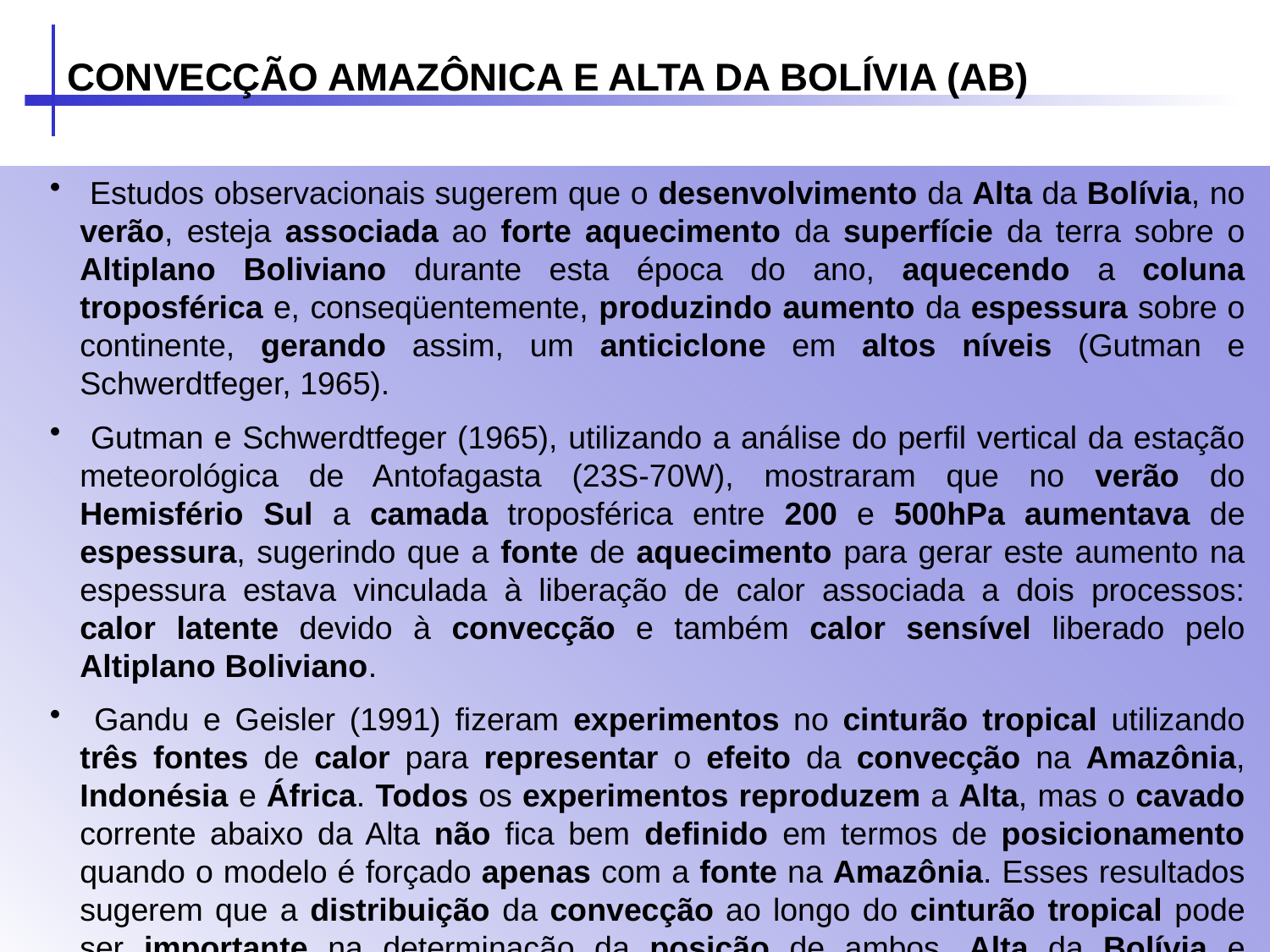

CONVECÇÃO AMAZÔNICA E ALTA DA BOLÍVIA (AB)
 Estudos observacionais sugerem que o desenvolvimento da Alta da Bolívia, no verão, esteja associada ao forte aquecimento da superfície da terra sobre o Altiplano Boliviano durante esta época do ano, aquecendo a coluna troposférica e, conseqüentemente, produzindo aumento da espessura sobre o continente, gerando assim, um anticiclone em altos níveis (Gutman e Schwerdtfeger, 1965).
 Gutman e Schwerdtfeger (1965), utilizando a análise do perfil vertical da estação meteorológica de Antofagasta (23S-70W), mostraram que no verão do Hemisfério Sul a camada troposférica entre 200 e 500hPa aumentava de espessura, sugerindo que a fonte de aquecimento para gerar este aumento na espessura estava vinculada à liberação de calor associada a dois processos: calor latente devido à convecção e também calor sensível liberado pelo Altiplano Boliviano.
 Gandu e Geisler (1991) fizeram experimentos no cinturão tropical utilizando três fontes de calor para representar o efeito da convecção na Amazônia, Indonésia e África. Todos os experimentos reproduzem a Alta, mas o cavado corrente abaixo da Alta não fica bem definido em termos de posicionamento quando o modelo é forçado apenas com a fonte na Amazônia. Esses resultados sugerem que a distribuição da convecção ao longo do cinturão tropical pode ser importante na determinação da posição de ambos, Alta da Bolívia e Cavado.